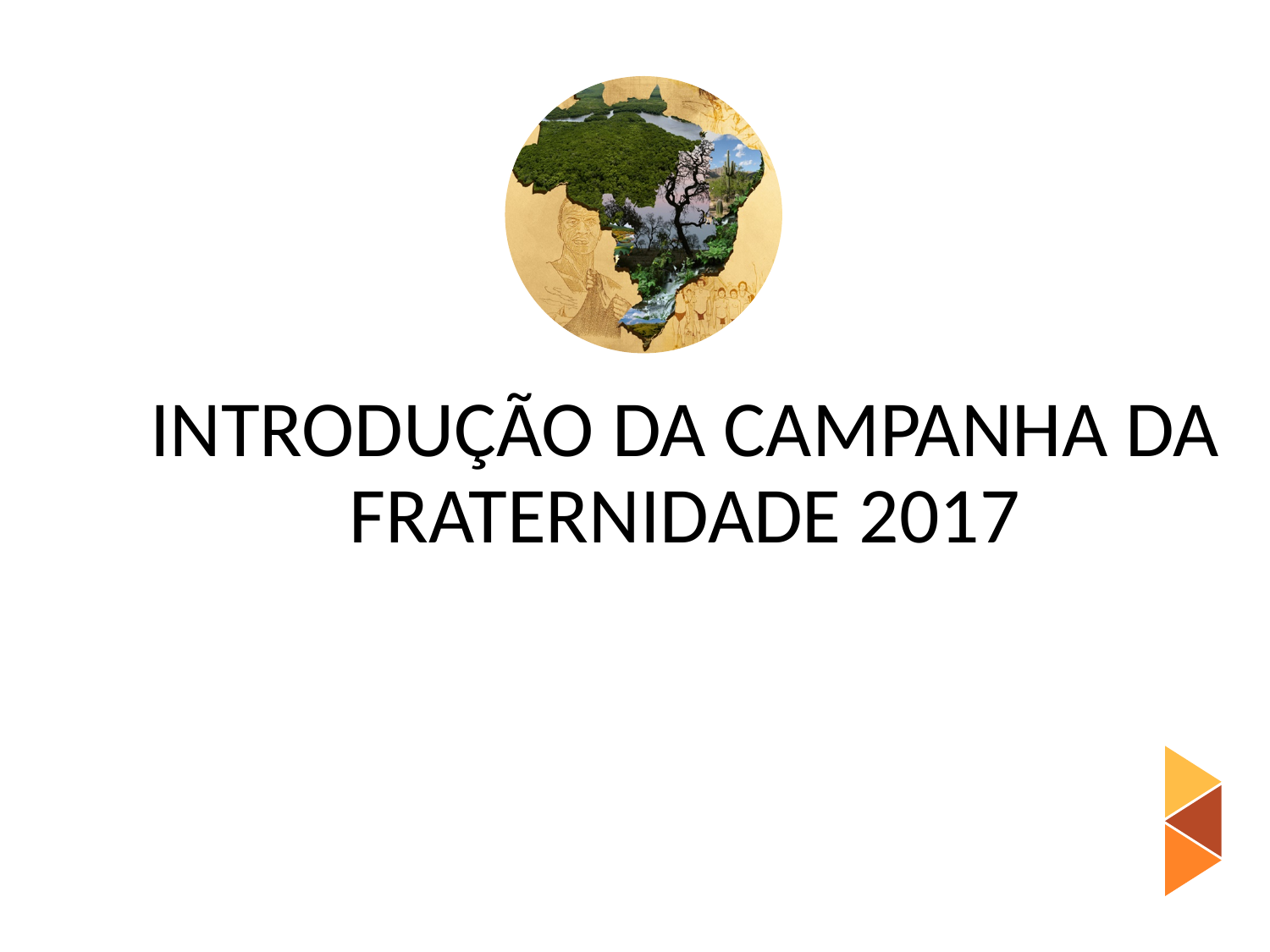

# INTRODUÇÃO DA CAMPANHA DA FRATERNIDADE 2017